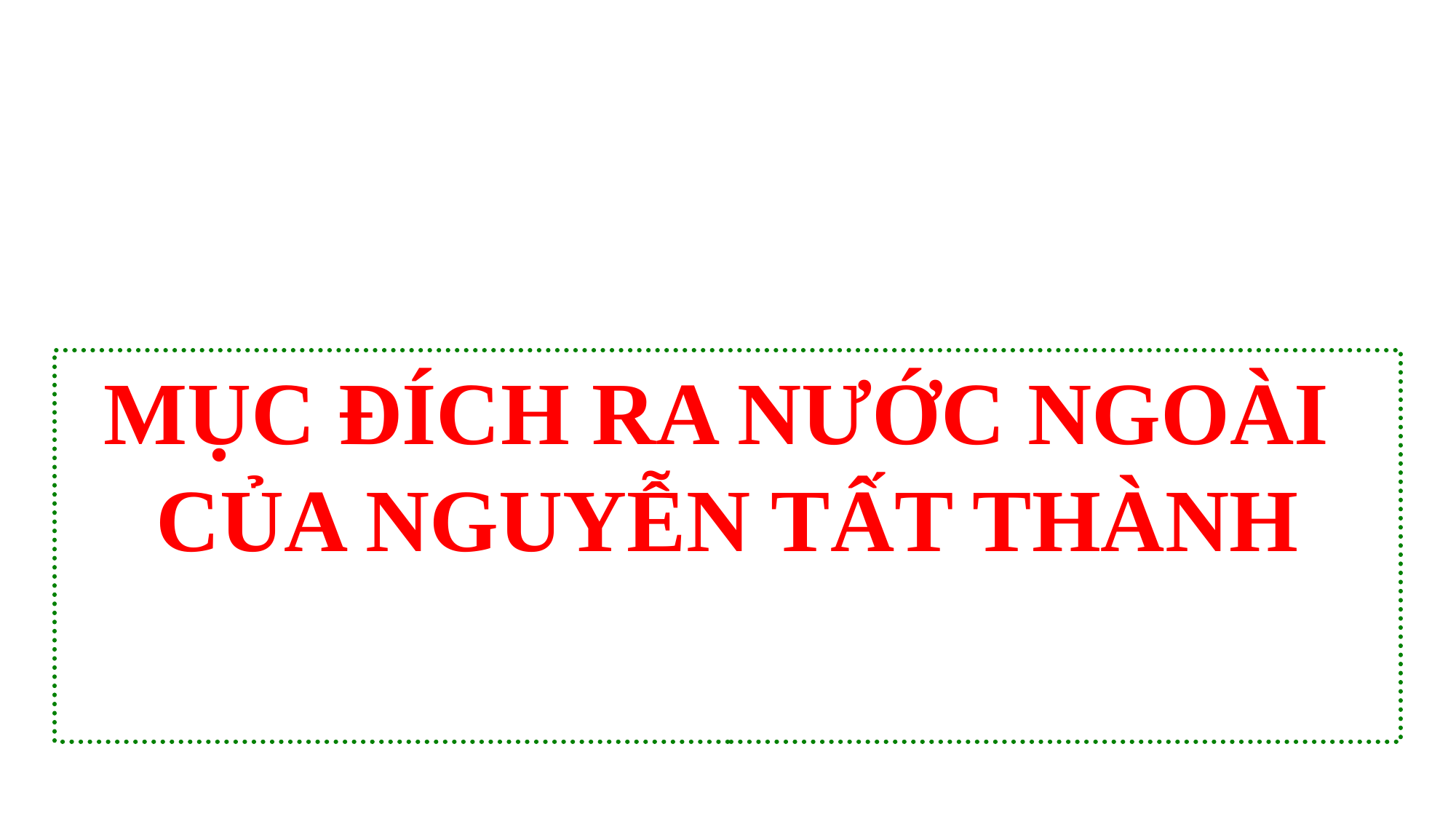

MỤC ĐÍCH RA NƯỚC NGOÀI
CỦA NGUYỄN TẤT THÀNH